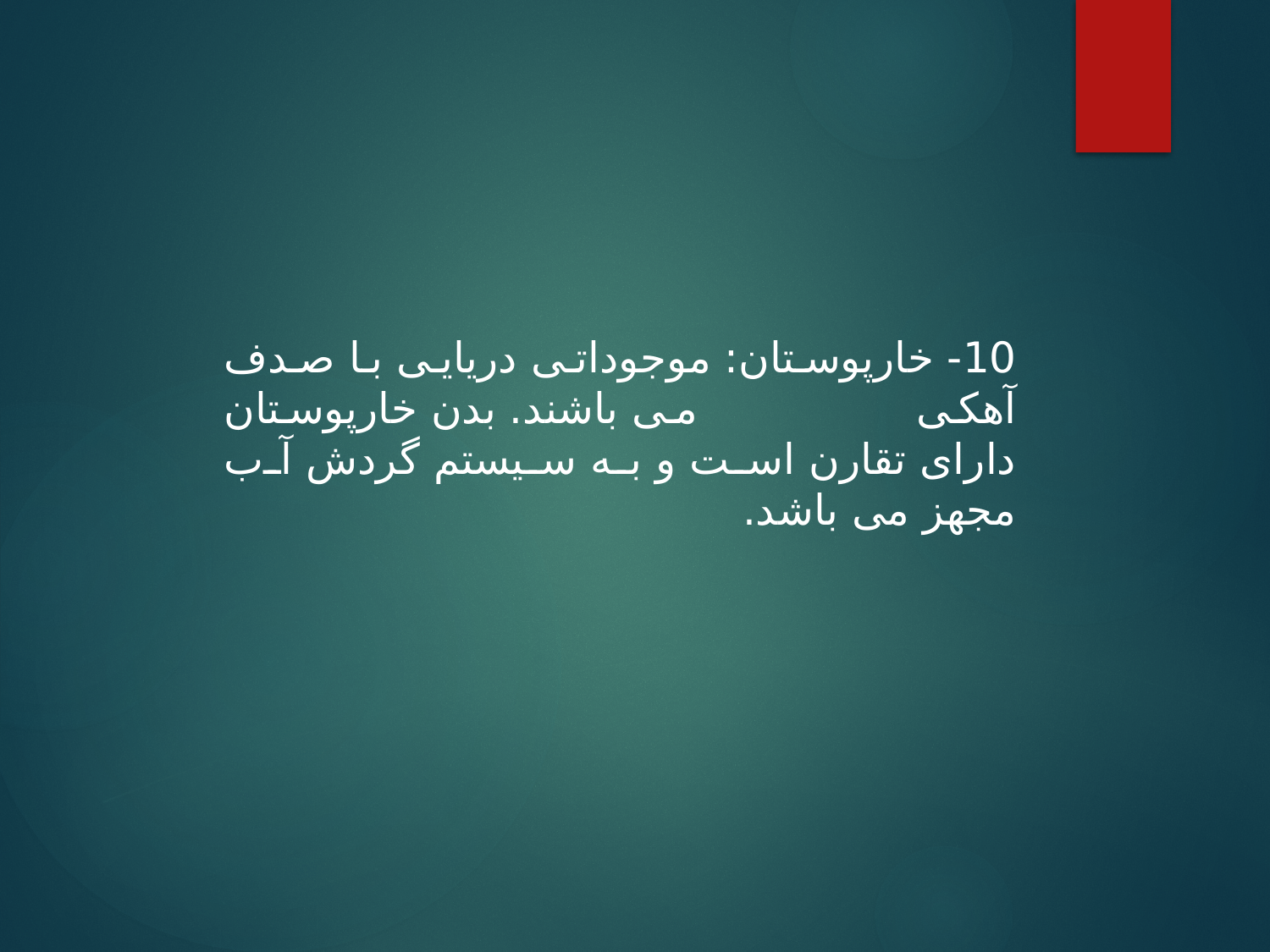

10- خارپوستان: موجوداتی دریایی با صدف آهکی           می باشند. بدن خارپوستان دارای تقارن است و به سیستم گردش آب مجهز می باشد.